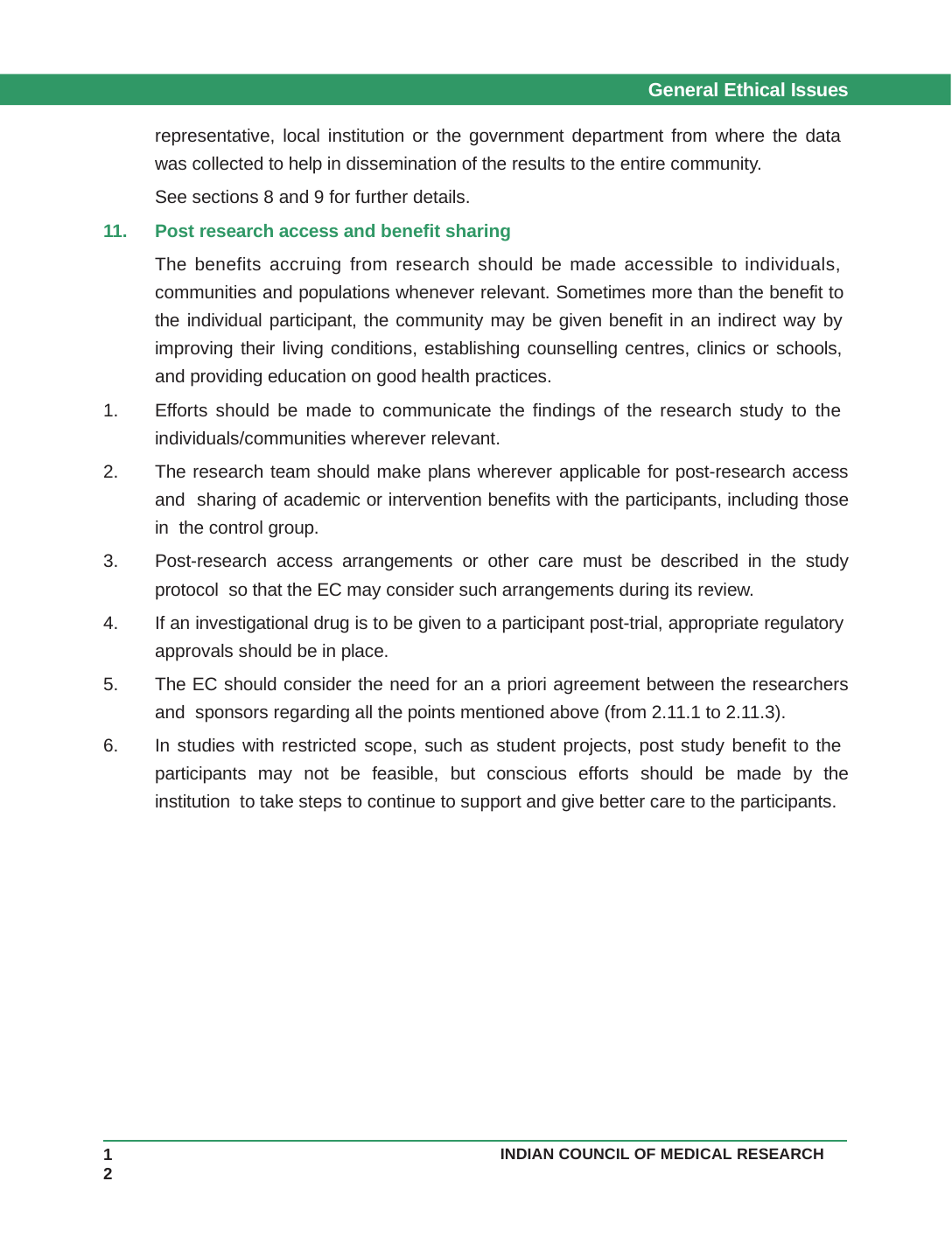

General Ethical Issues
representative, local institution or the government department from where the data  was collected to help in dissemination of the results to the entire community.
See sections 8 and 9 for further details.
Post research access and benefit sharing
The benefits accruing from research should be made accessible to individuals,  communities and populations whenever relevant. Sometimes more than the benefit to  the individual participant, the community may be given benefit in an indirect way by  improving their living conditions, establishing counselling centres, clinics or schools,  and providing education on good health practices.
Efforts should be made to communicate the findings of the research study to the  individuals/communities wherever relevant.
The research team should make plans wherever applicable for post-research access and  sharing of academic or intervention benefits with the participants, including those in  the control group.
Post-research access arrangements or other care must be described in the study protocol  so that the EC may consider such arrangements during its review.
If an investigational drug is to be given to a participant post-trial, appropriate regulatory  approvals should be in place.
The EC should consider the need for an a priori agreement between the researchers and  sponsors regarding all the points mentioned above (from 2.11.1 to 2.11.3).
In studies with restricted scope, such as student projects, post study benefit to the  participants may not be feasible, but conscious efforts should be made by the institution  to take steps to continue to support and give better care to the participants.

12
INDIAN COUNCIL OF MEDICAL RESEARCH